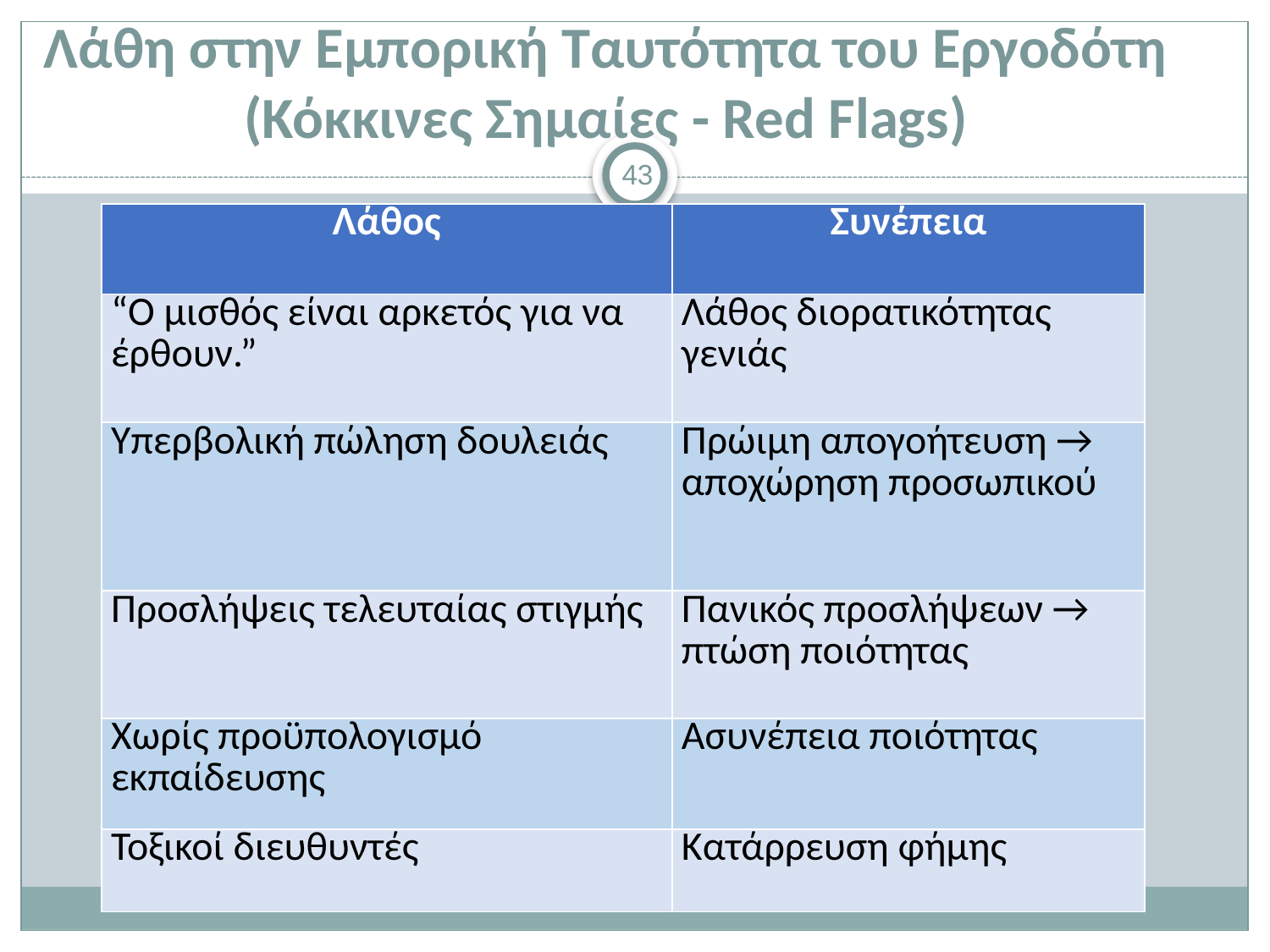

# Λάθη στην Εμπορική Ταυτότητα του Εργοδότη (Κόκκινες Σημαίες - Red Flags)
43
| Λάθος | Συνέπεια |
| --- | --- |
| “Ο μισθός είναι αρκετός για να έρθουν.” | Λάθος διορατικότητας γενιάς |
| Υπερβολική πώληση δουλειάς | Πρώιμη απογοήτευση → αποχώρηση προσωπικού |
| Προσλήψεις τελευταίας στιγμής | Πανικός προσλήψεων → πτώση ποιότητας |
| Χωρίς προϋπολογισμό εκπαίδευσης | Ασυνέπεια ποιότητας |
| Τοξικοί διευθυντές | Κατάρρευση φήμης |